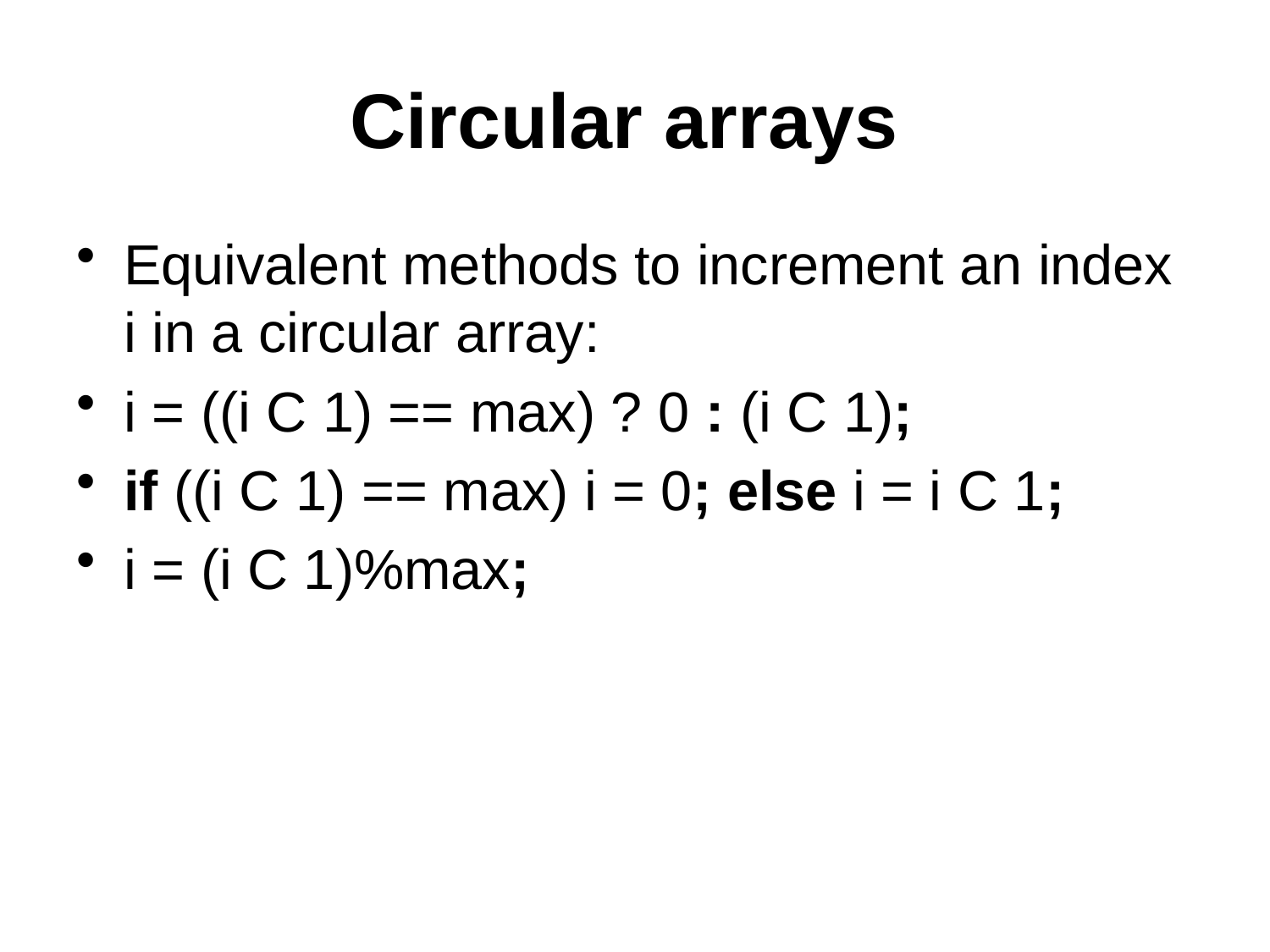

# Circular arrays
Equivalent methods to increment an index i in a circular array:
i = ((i C 1) == max) ? 0 : (i C 1);
if ((i C 1) == max) i = 0; else i = i C 1;
i = (i C 1)%max;